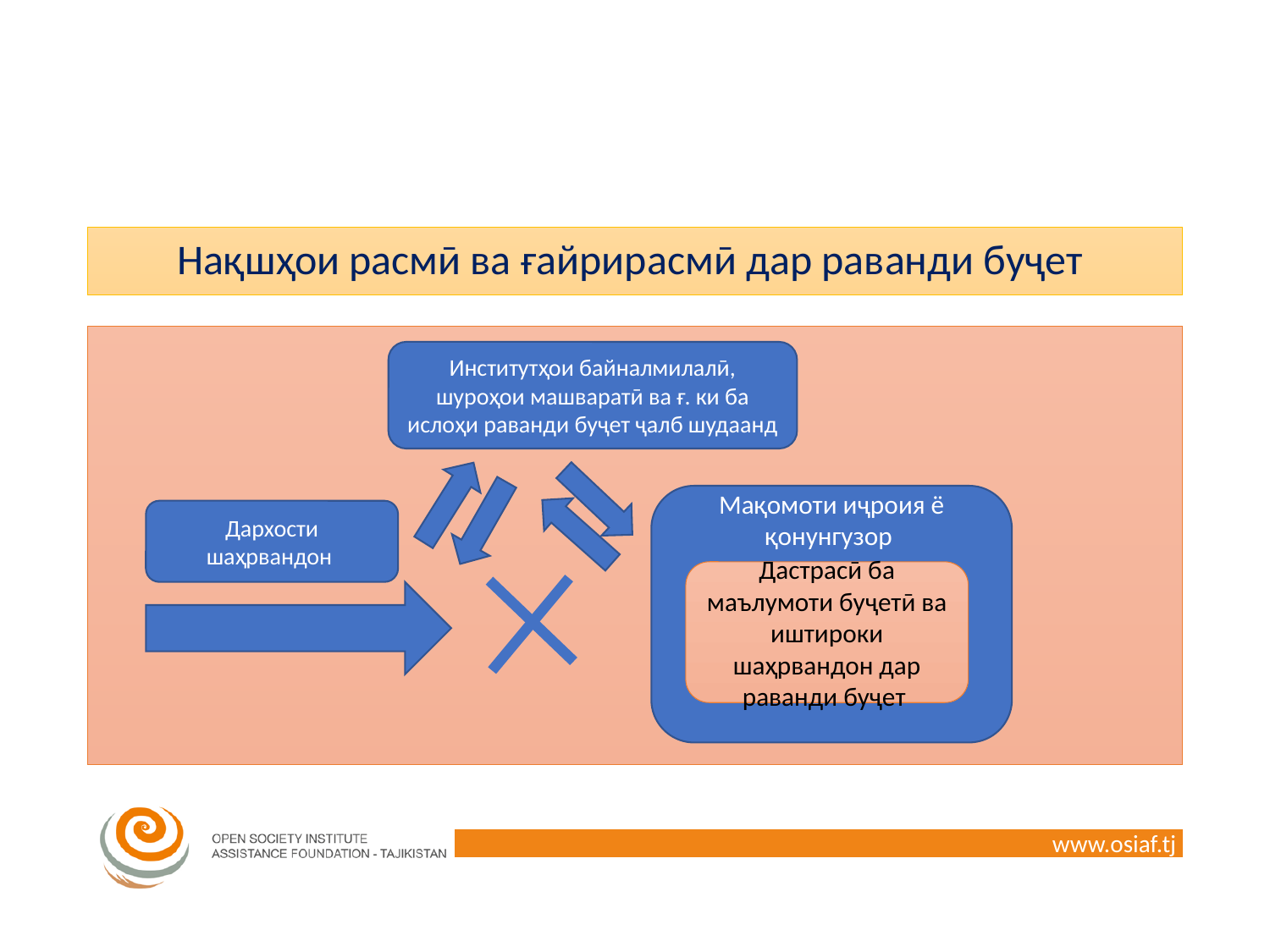

# Нақшҳои расмӣ ва ғайрирасмӣ дар раванди буҷет

Институтҳои байналмилалӣ, шуроҳои машваратӣ ва ғ. ки ба ислоҳи раванди буҷет ҷалб шудаанд

Мақомоти иҷроия ё қонунгузор

Дархости шаҳрвандон

Дастрасӣ ба маълумоти буҷетӣ ва иштироки шаҳрвандон дар раванди буҷет